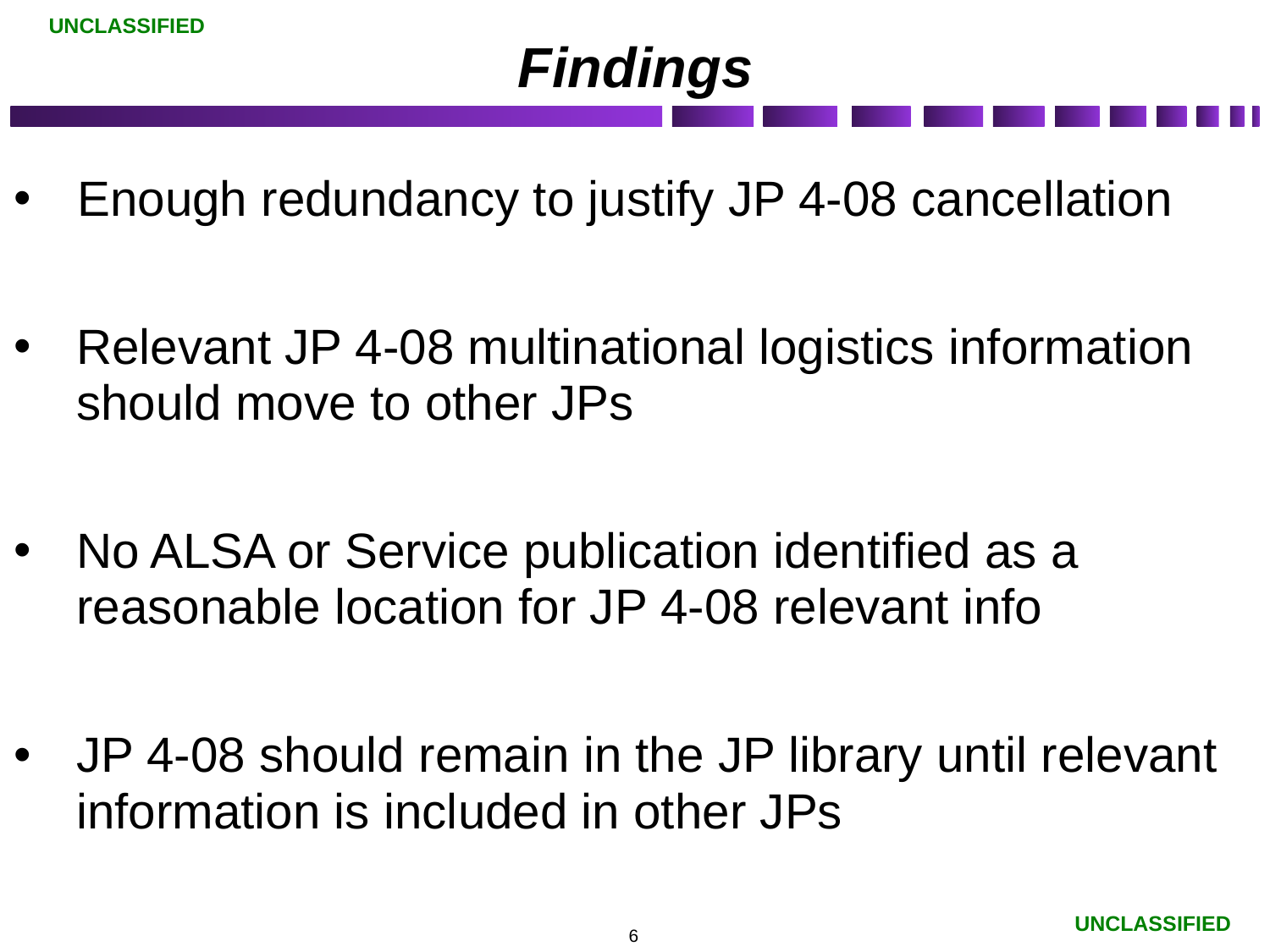

# Findings
Enough redundancy to justify JP 4-08 cancellation

Relevant JP 4-08 multinational logistics information should move to other JPs

No ALSA or Service publication identified as a reasonable location for JP 4-08 relevant info

JP 4-08 should remain in the JP library until relevant information is included in other JPs

6